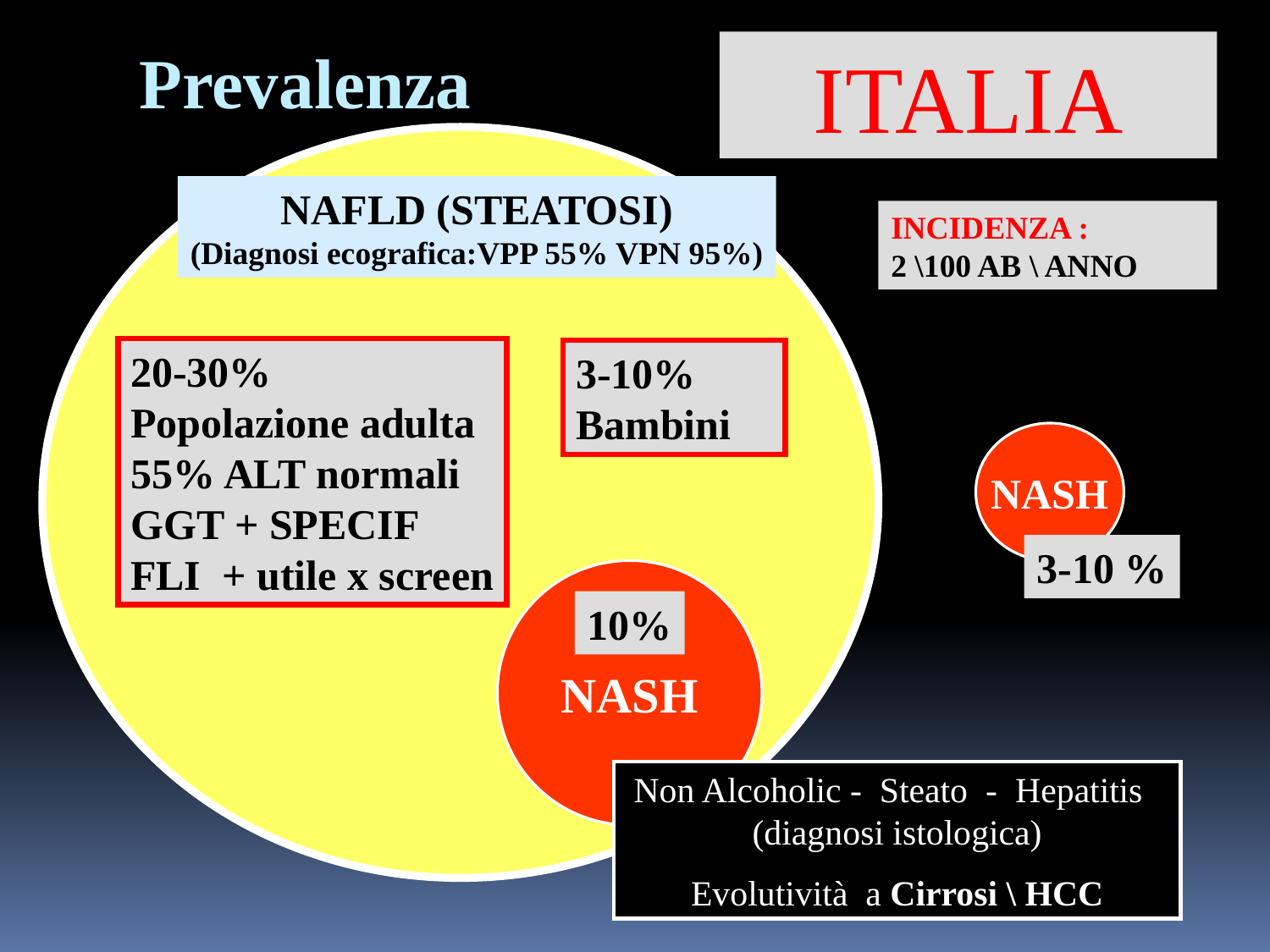

Prevalenza
ITALIA

NAFLD (STEATOSI)
(Diagnosi ecografica:VPP 55% VPN 95%)
INCIDENZA :
2 \100 AB \ ANNO
20-30%
Popolazione adulta
55% ALT normali
GGT + SPECIF
FLI  + utile x screen
3-10%
Bambini
NASH
3-10 %
NASH
10%

Non Alcoholic -  Steato  -  Hepatitis   (diagnosi istologica)
Evolutività  a Cirrosi \ HCC